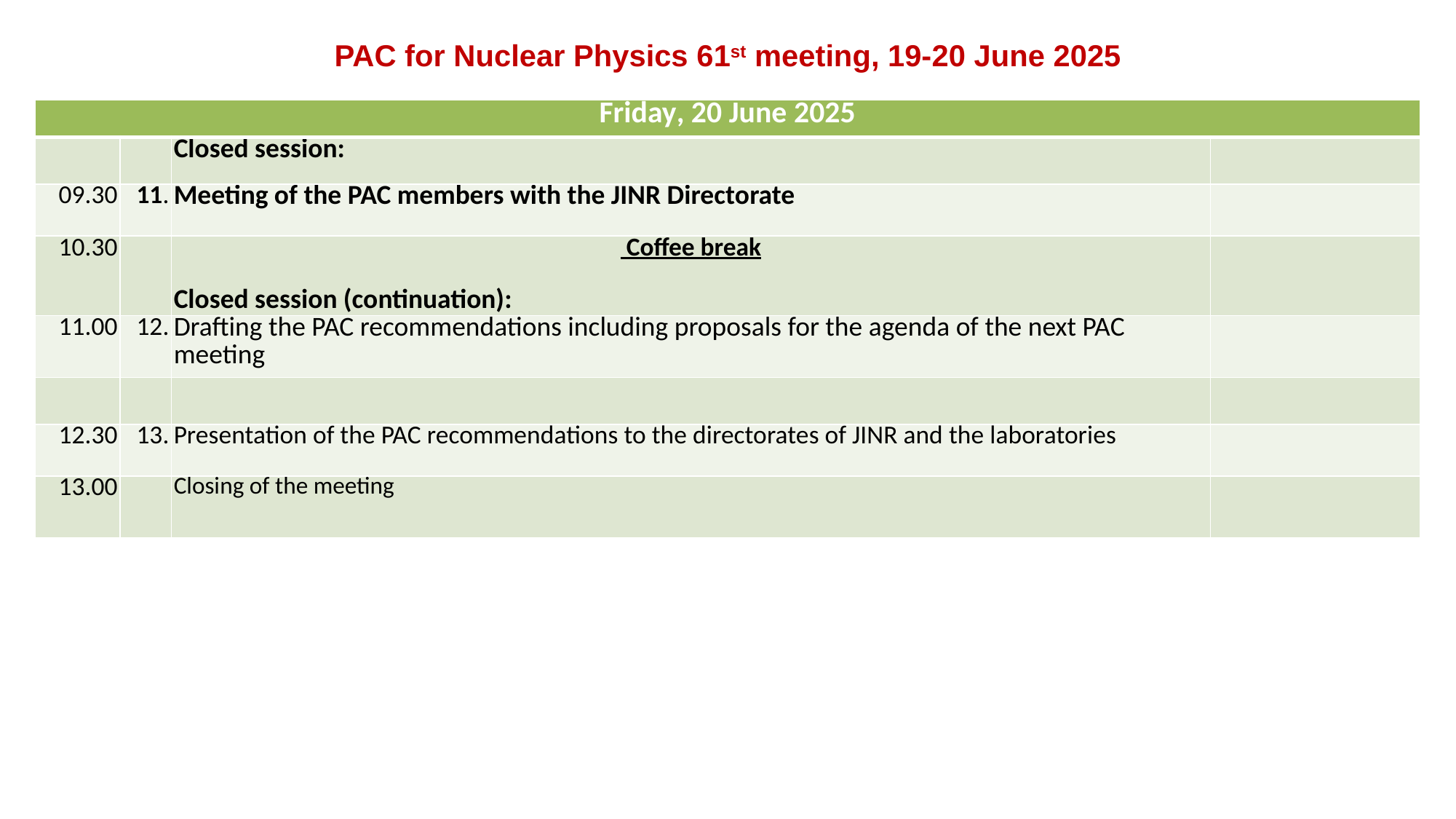

PAC for Nuclear Physics 61st meeting, 19-20 June 2025
| Friday, 20 June 2025 |  |  |  |
| --- | --- | --- | --- |
|  |  | Closed session: |  |
| 09.30 | 11. | Meeting of the PAC members with the JINR Directorate |  |
| 10.30 |  | Coffee break Closed session (continuation): |  |
| 11.00 | 12. | Drafting the PAC recommendations including proposals for the agenda of the next PAC meeting |  |
|  |  |  |  |
| 12.30 | 13. | Presentation of the PAC recommendations to the directorates of JINR and the laboratories |  |
| 13.00 |  | Closing of the meeting |  |